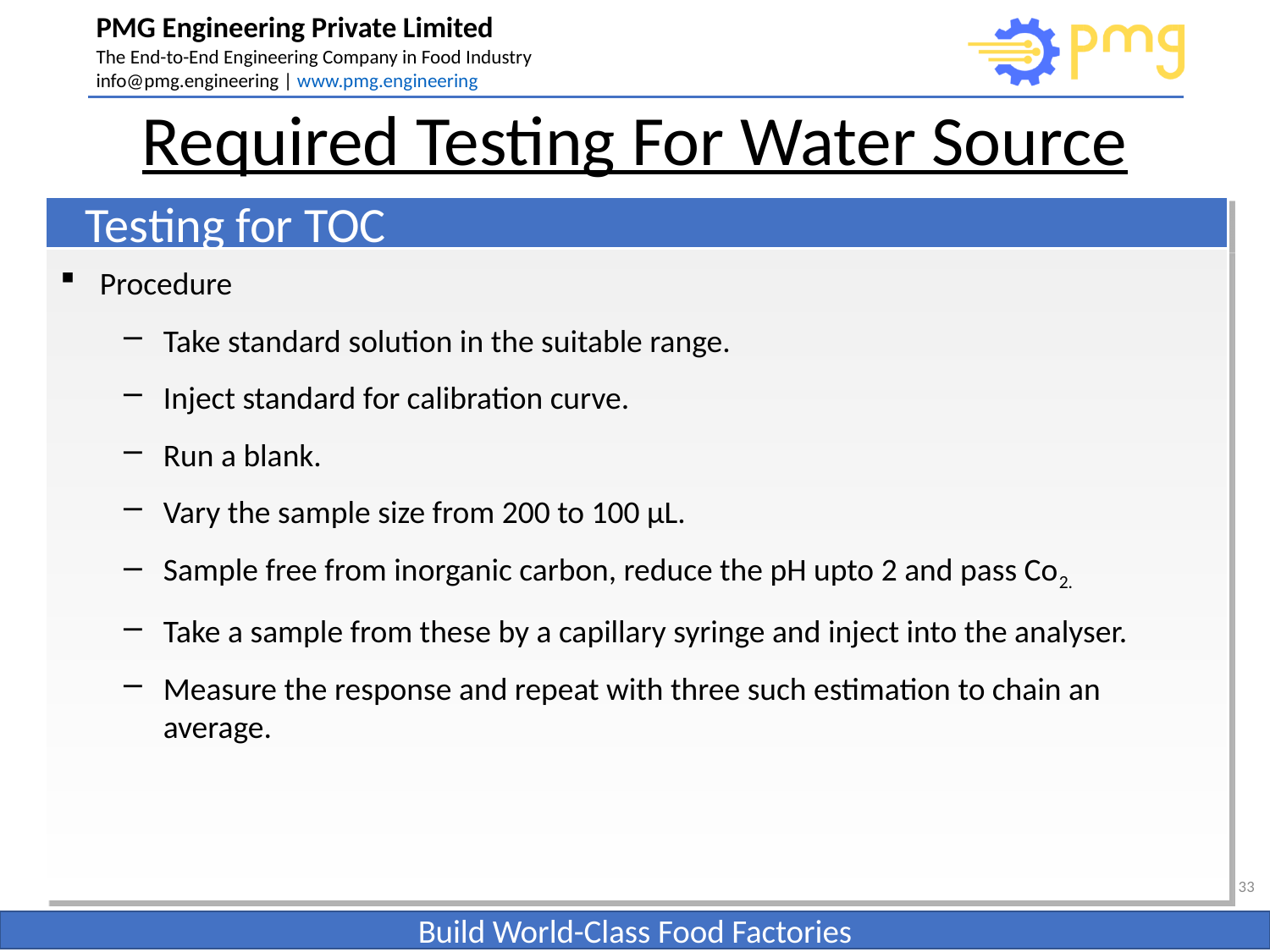

# Required Testing For Water Source
Testing for TOC
Procedure
Take standard solution in the suitable range.
Inject standard for calibration curve.
Run a blank.
Vary the sample size from 200 to 100 µL.
Sample free from inorganic carbon, reduce the pH upto 2 and pass Co2.
Take a sample from these by a capillary syringe and inject into the analyser.
Measure the response and repeat with three such estimation to chain an average.

33